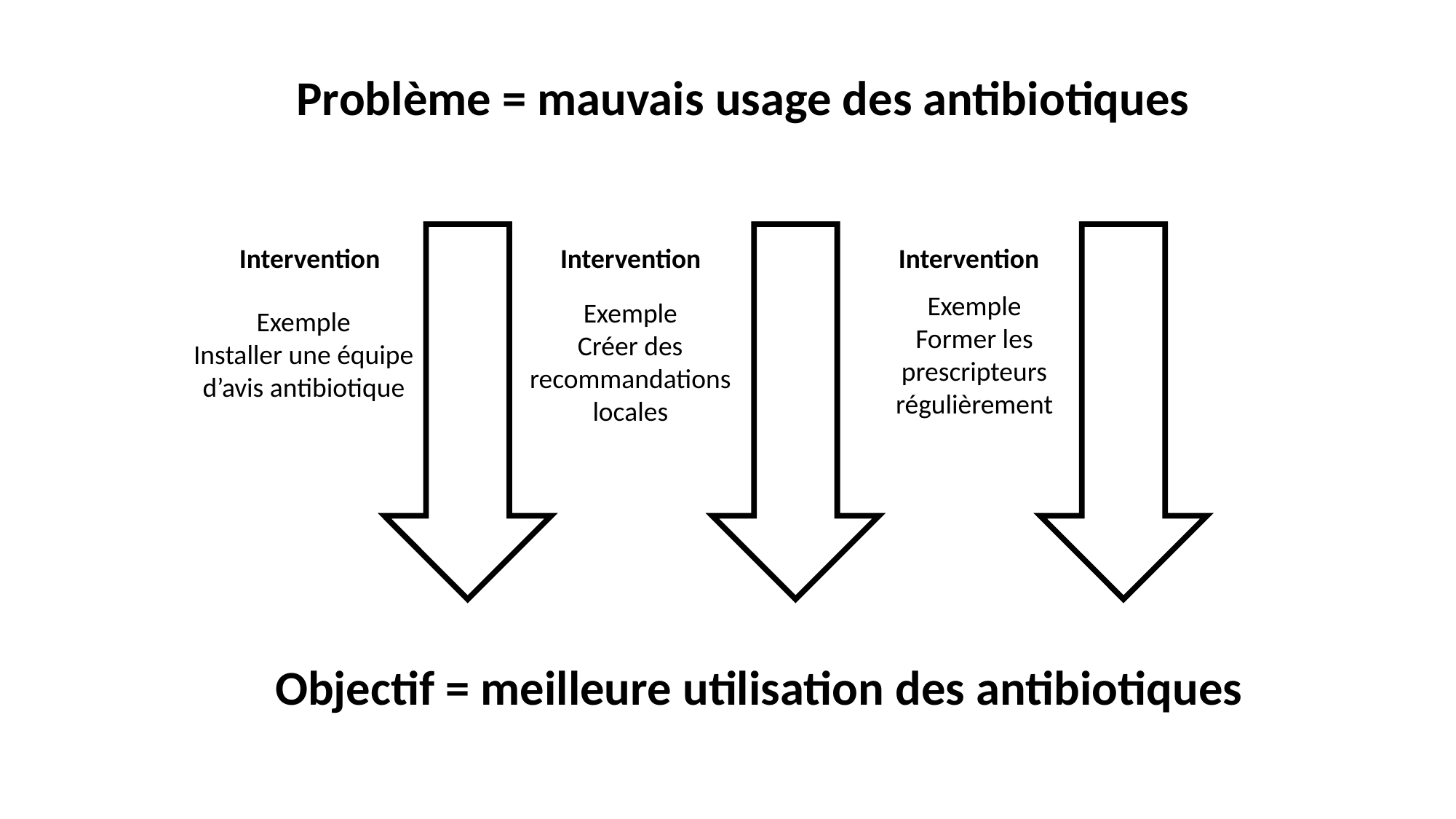

Problème = mauvais usage des antibiotiques

Intervention
Intervention
Intervention
Exemple
Former les prescripteurs régulièrement
Exemple
Créer des recommandations locales
Exemple
Installer une équipe d’avis antibiotique
Objectif = meilleure utilisation des antibiotiques